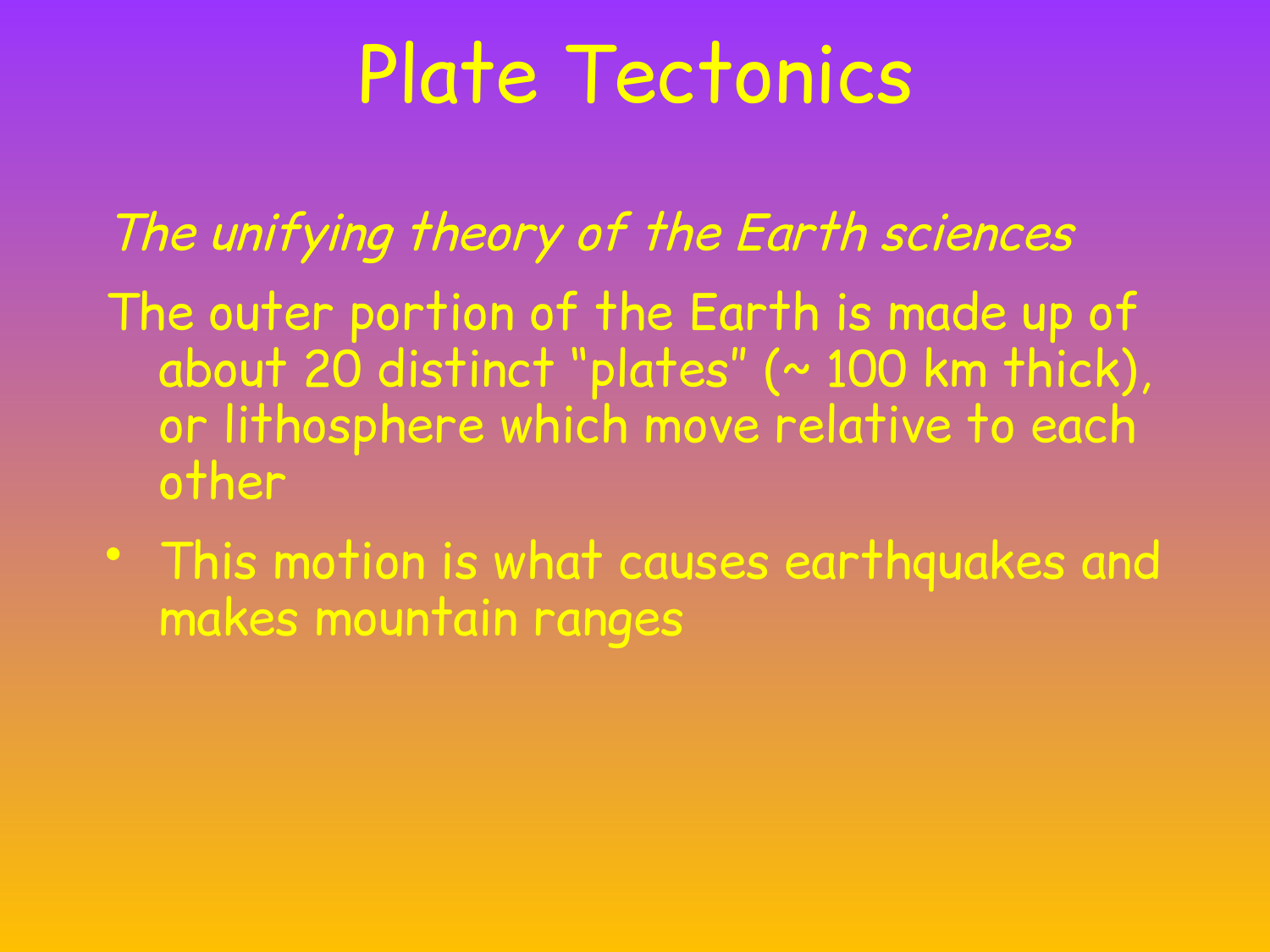

# Plate Tectonics
The unifying theory of the Earth sciences
The outer portion of the Earth is made up of about 20 distinct “plates” (~ 100 km thick), or lithosphere which move relative to each other
This motion is what causes earthquakes and makes mountain ranges